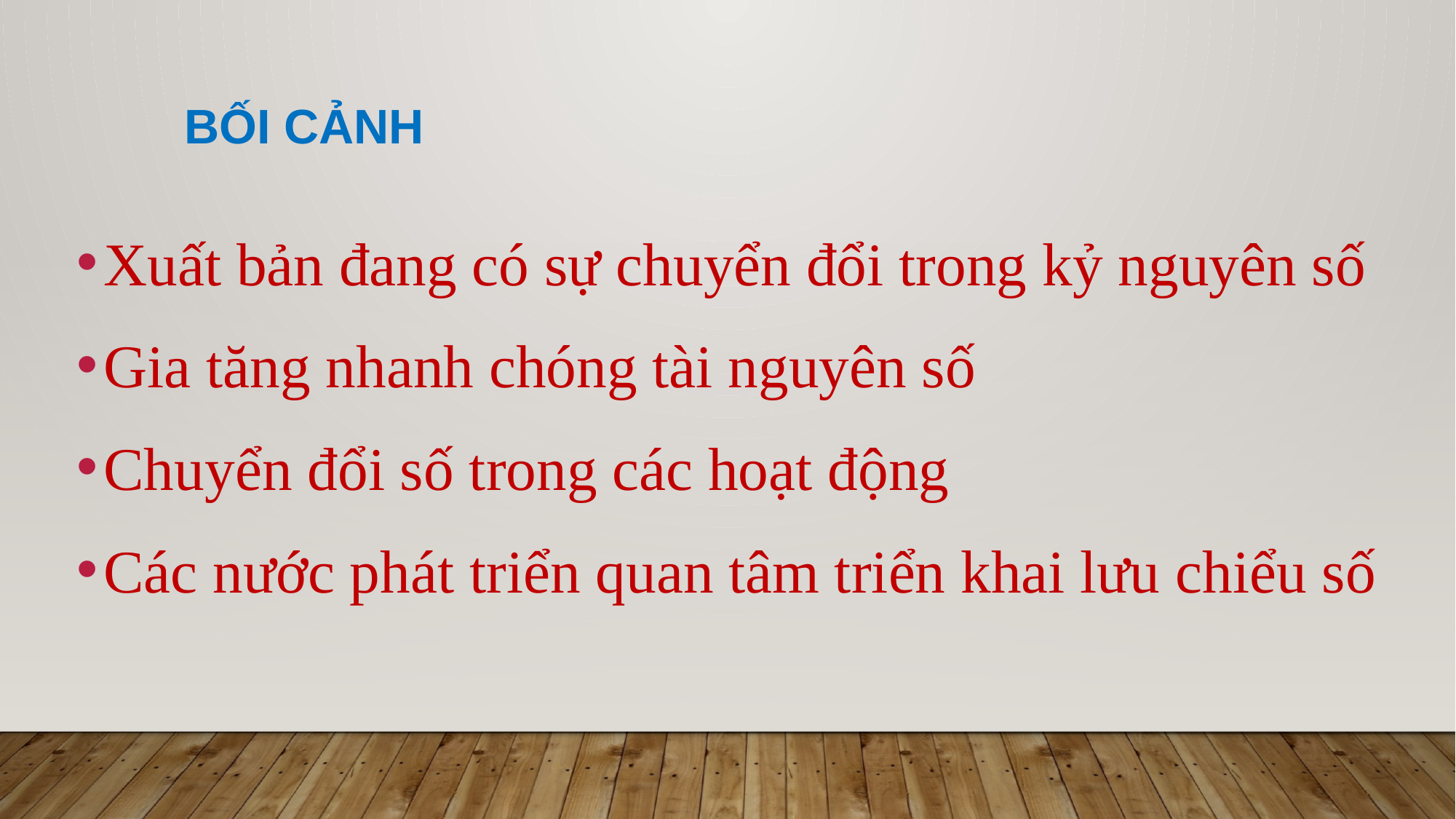

# Bối cảnh
Xuất bản đang có sự chuyển đổi trong kỷ nguyên số
Gia tăng nhanh chóng tài nguyên số
Chuyển đổi số trong các hoạt động
Các nước phát triển quan tâm triển khai lưu chiểu số